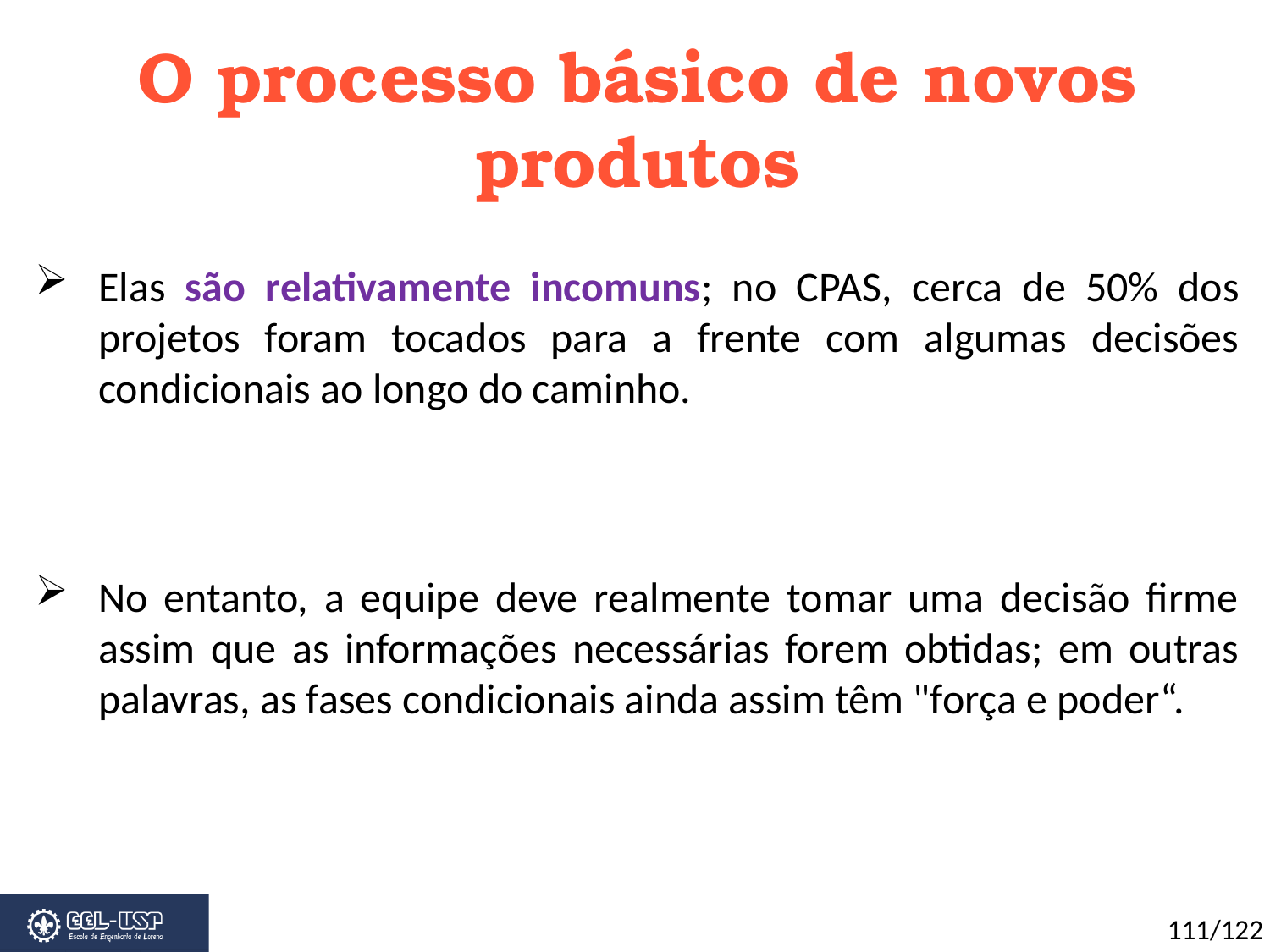

O processo básico de novos produtos

Elas são relativamente incomuns; no CPAS, cerca de 50% dos projetos foram tocados para a frente com algumas decisões condicionais ao longo do caminho.

No entanto, a equipe deve realmente tomar uma decisão firme assim que as informações necessárias forem obtidas; em outras palavras, as fases condicionais ainda assim têm "força e poder“.
111/122